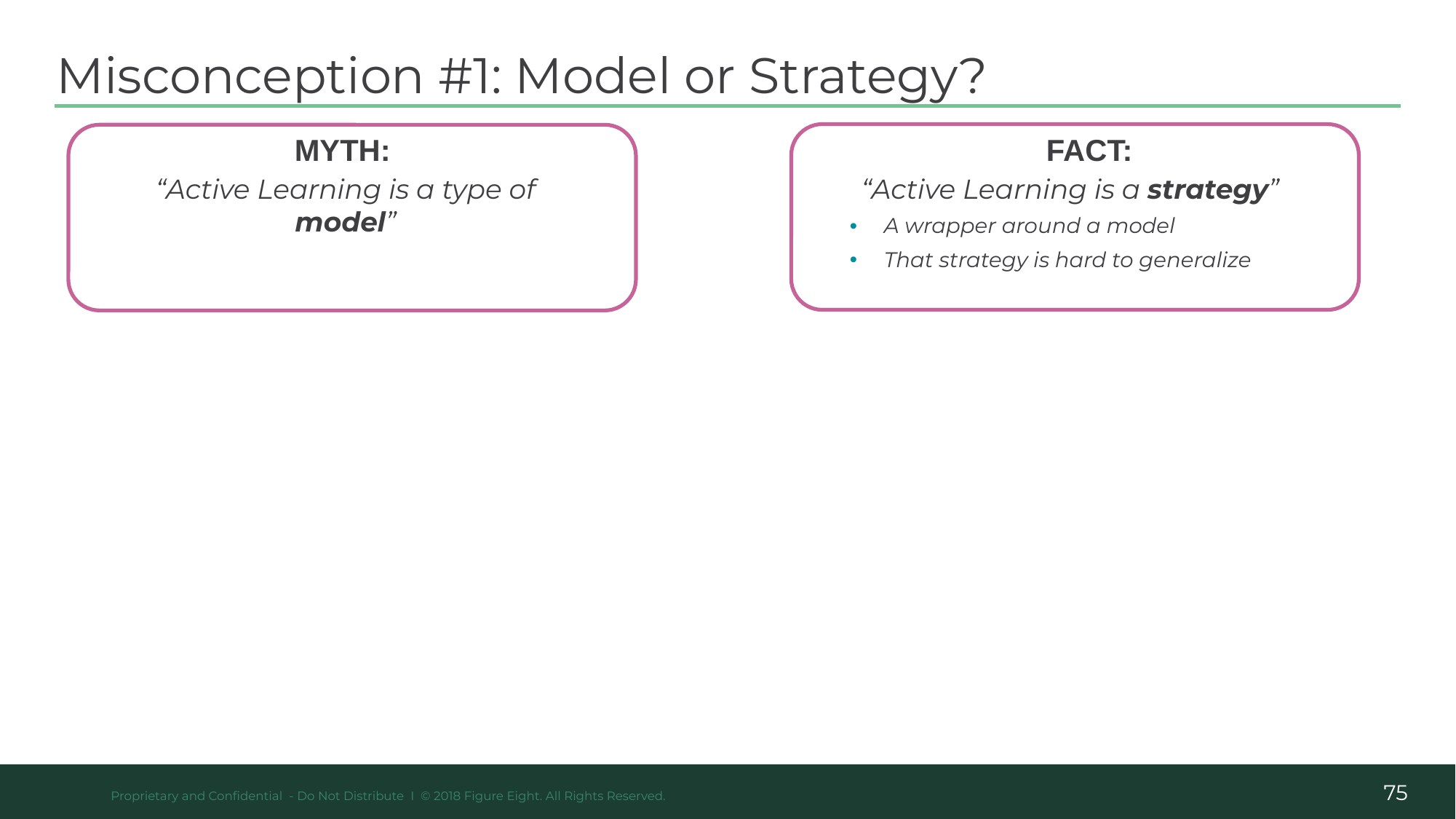

# Misconception #1: Model or Strategy?

MYTH:
FACT:
“Active Learning is a type of model”
“Active Learning is a strategy”
A wrapper around a model
That strategy is hard to generalize
75
Proprietary and Confidential  - Do Not Distribute  I  © 2018 Figure Eight. All Rights Reserved.